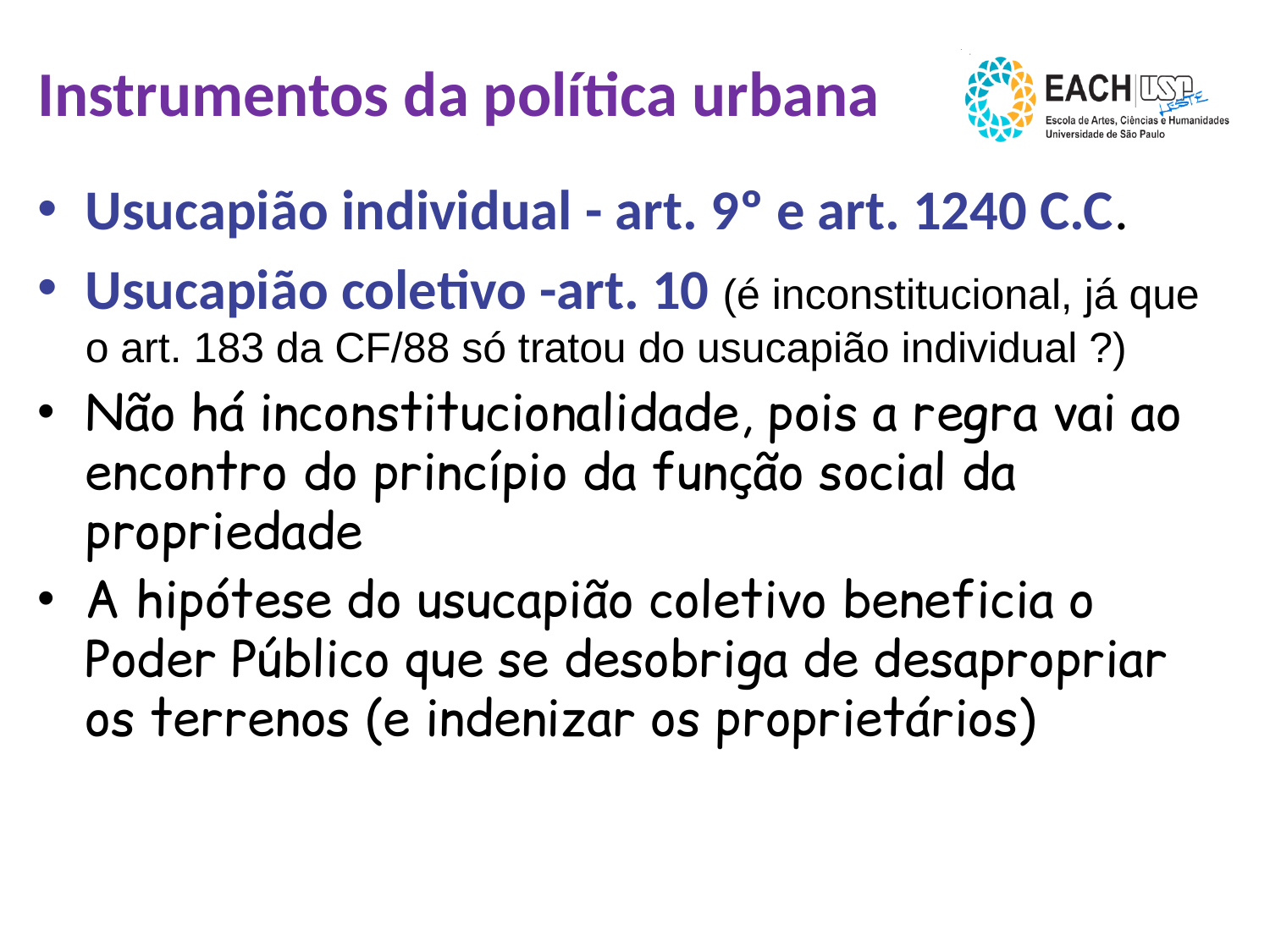

# Instrumentos da política urbana
Usucapião individual - art. 9º e art. 1240 C.C.
Usucapião coletivo -art. 10 (é inconstitucional, já que o art. 183 da CF/88 só tratou do usucapião individual ?)
Não há inconstitucionalidade, pois a regra vai ao encontro do princípio da função social da propriedade
A hipótese do usucapião coletivo beneficia o Poder Público que se desobriga de desapropriar os terrenos (e indenizar os proprietários)